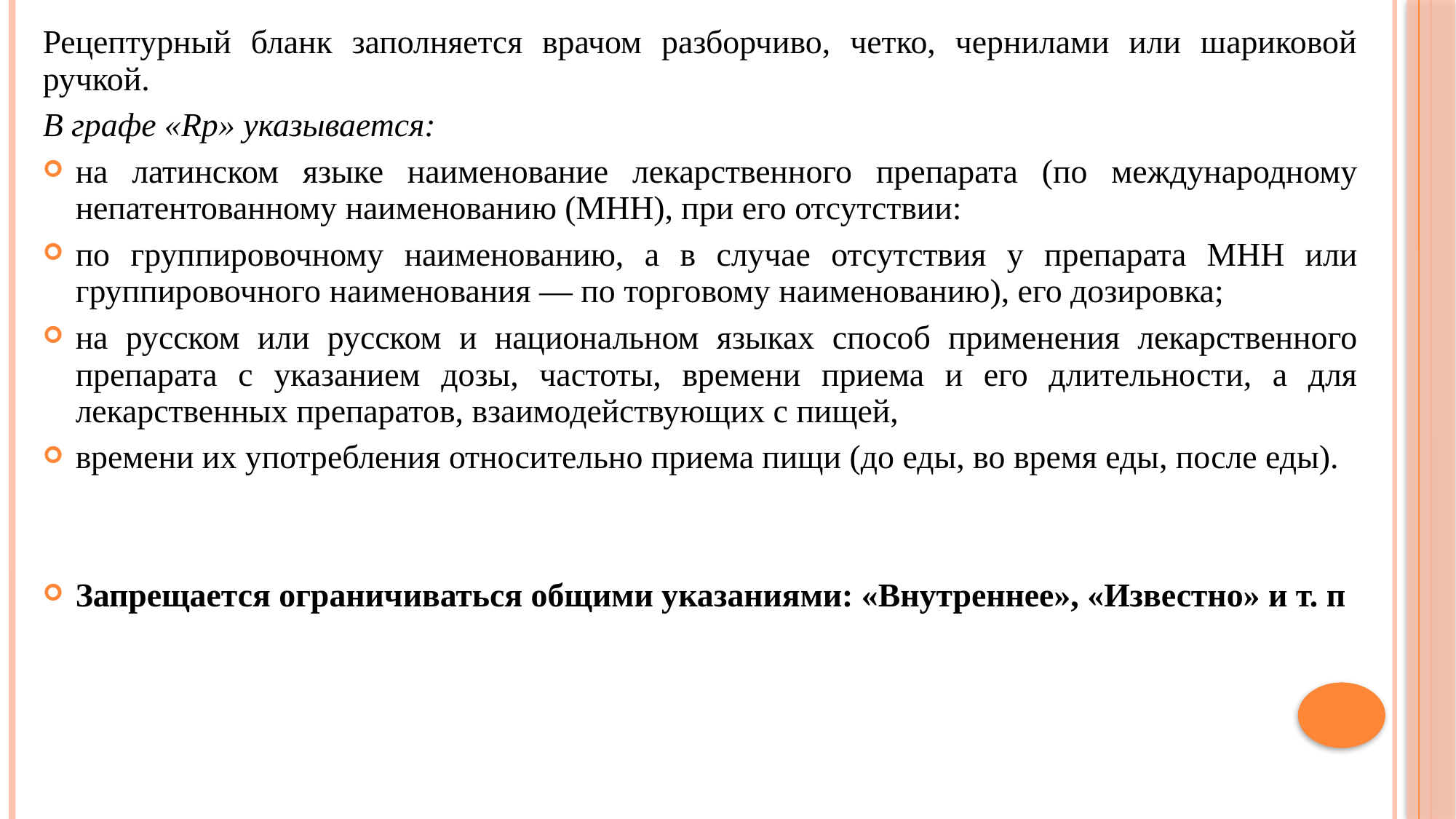

Рецептурный бланк заполняется врачом разборчиво, четко, чернилами или шариковой ручкой.
В графе «Rp» указывается:
на латинском языке наименование лекарственного препарата (по международному непатентованному наименованию (МНН), при его отсутствии:
по группировочному наименованию, а в случае отсутствия у препарата МНН или группировочного наименования — по торговому наименованию), его дозировка;
на русском или русском и национальном языках способ применения лекарственного препарата с указанием дозы, частоты, времени приема и его длительности, а для лекарственных препаратов, взаимодействующих с пищей,
времени их употребления относительно приема пищи (до еды, во время еды, после еды).

Запрещается ограничиваться общими указаниями: «Внутреннее», «Известно» и т. п